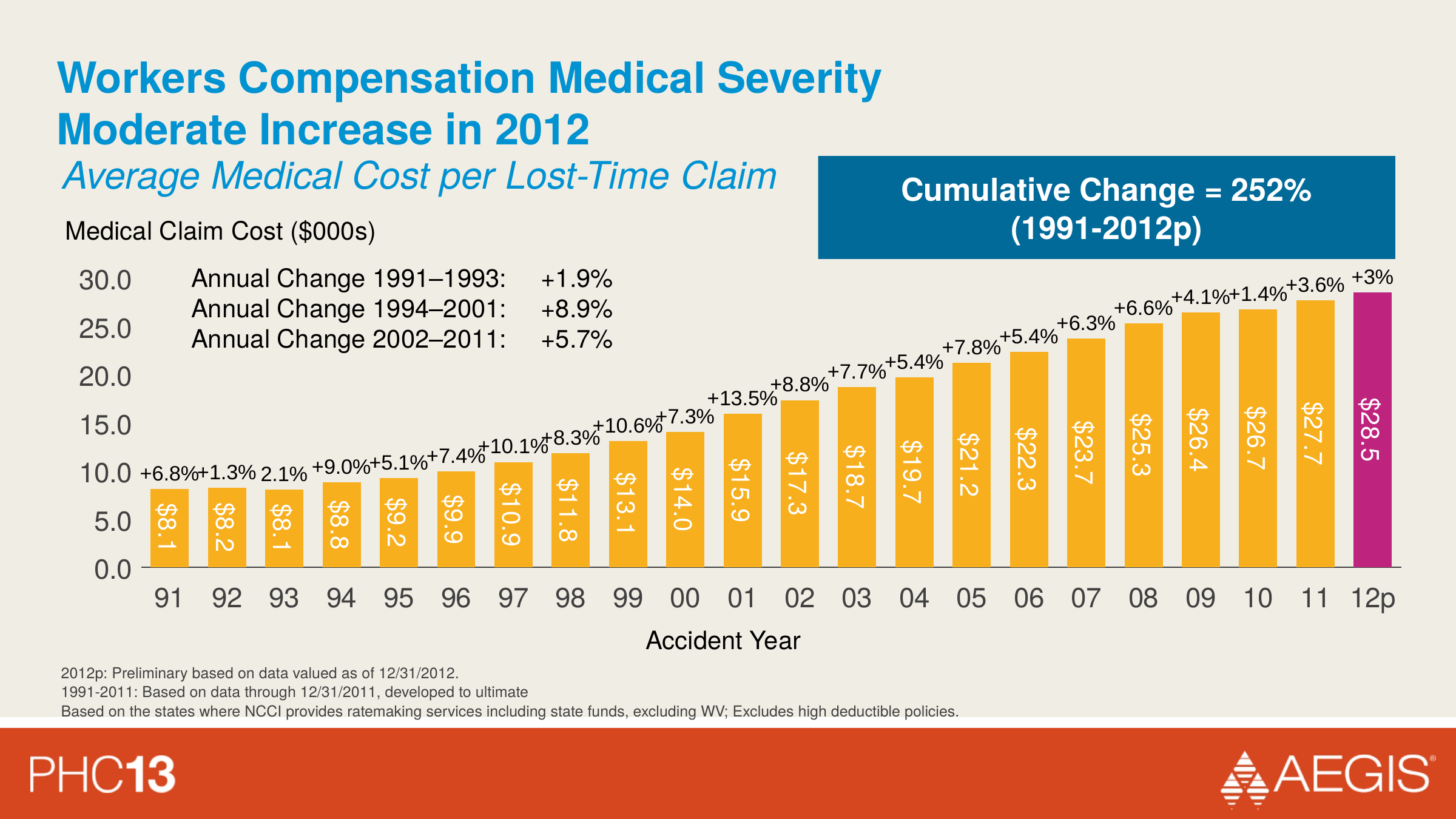

Workers Compensation Medical Severity
Moderate Increase in 2012
Average Medical Cost per Lost-Time Claim
Cumulative Change = 252%
(1991-2012p)
Medical Claim Cost ($000s)
Annual Change 1991–1993:	+1.9%
Annual Change 1994–2001:	+8.9%
Annual Change 2002–2011:	+5.7%

### Chart

| Category | Medical Claim Cost | Labels |
|---|---|---|
| 91 | 8.12987 | 8.12987 |
| 92 | 8.235560000000001 | 8.235560000000001 |
| 93 | 8.062610000000005 | 8.062610000000005 |
| 94 | 8.78825 | 8.78825 |
| 95 | 9.236450000000001 | 9.236450000000001 |
| 96 | 9.91995 | 9.91995 |
| 97 | 10.92187 | 10.92187 |
| 98 | 11.82839 | 11.82839 |
| 99 | 13.0822 | 13.0822 |
| 00 | 14.0372 | 14.0372 |
| 01 | 15.932220000000001 | 15.932220000000001 |
| 02 | 17.334260000000008 | 17.334260000000008 |
| 03 | 18.669 | 18.669 |
| 04 | 19.677000000000007 | 19.677000000000007 |
| 05 | 21.2 | 21.2 |
| 06 | 22.3 | 22.3 |
| 07 | 23.7 | 23.7 |
| 08 | 25.3 | 25.3 |
| 09 | 26.4 | 26.4 |
| 10 | 26.7 | 26.7 |
| 11 | 27.7 | 27.7 |
| 12p | 28.5 | 28.5 |
Accident Year
2012p: Preliminary based on data valued as of 12/31/2012.
1991-2011: Based on data through 12/31/2011, developed to ultimate
Based on the states where NCCI provides ratemaking services including state funds, excluding WV; Excludes high deductible policies.